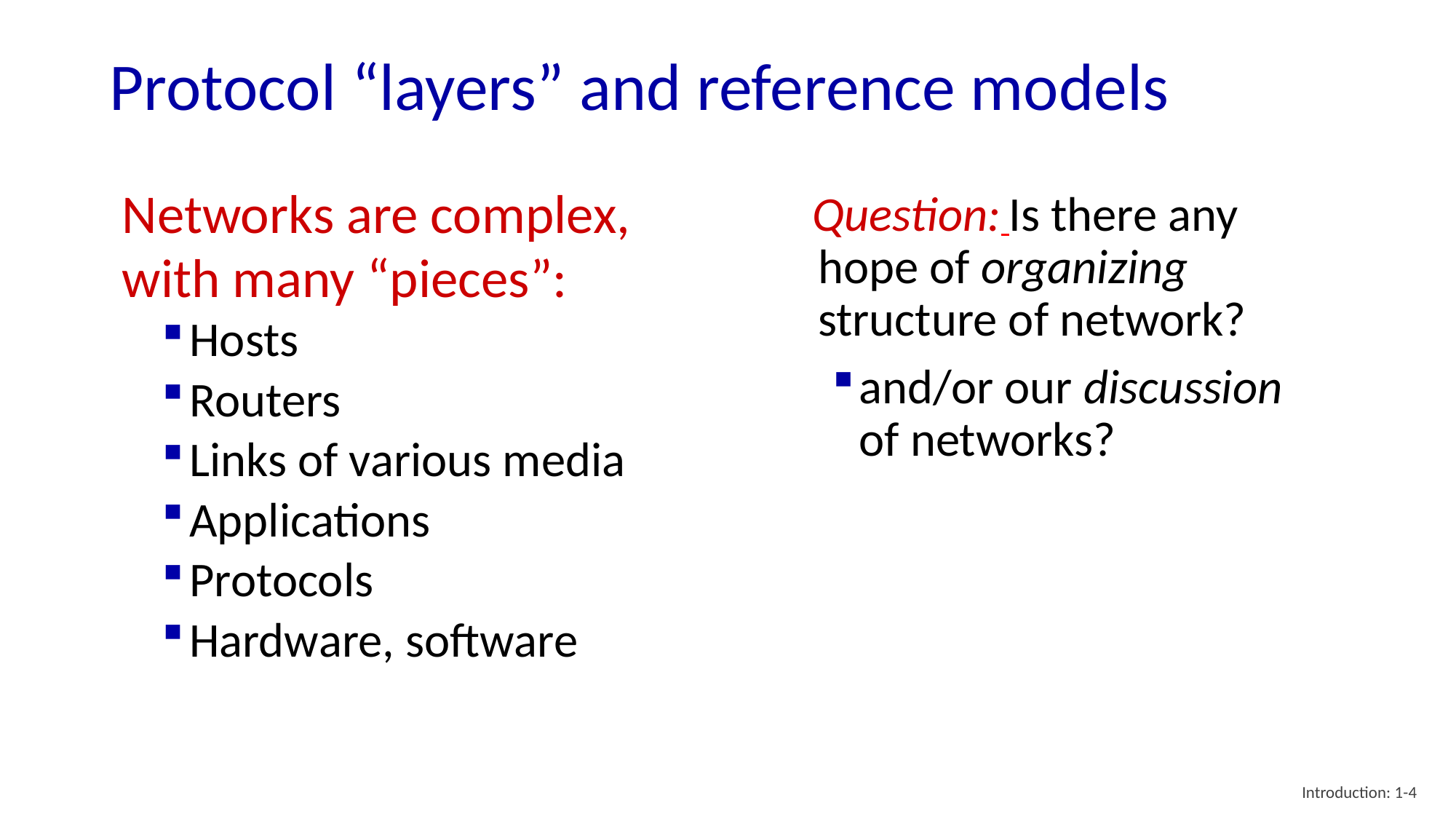

# Protocol “layers” and reference models
Question: Is there any hope of organizing structure of network?
and/or our discussion of networks?
Networks are complex,
with many “pieces”:
Hosts
Routers
Links of various media
Applications
Protocols
Hardware, software

Introduction: 1-4